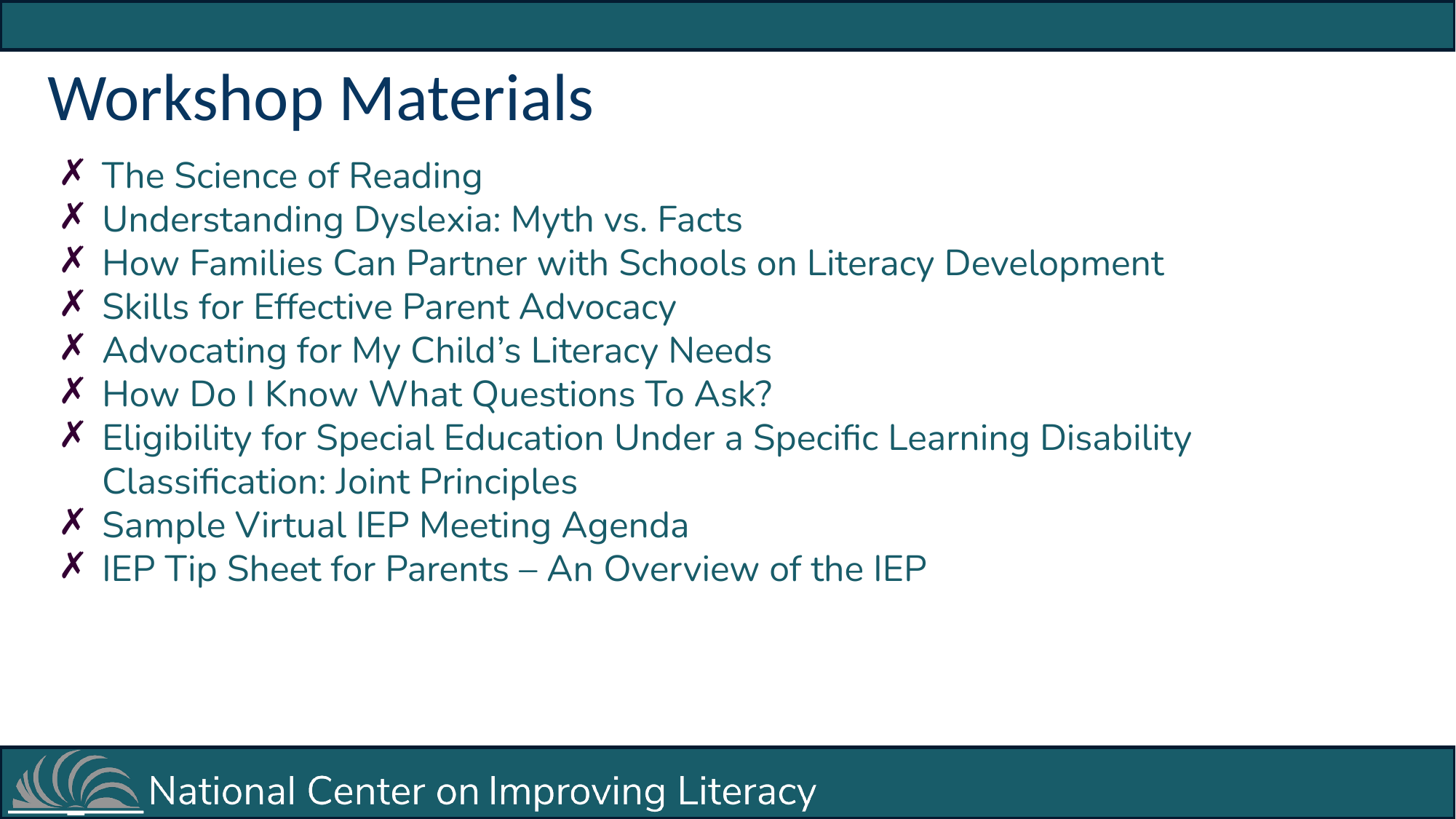

# Workshop Materials
The Science of Reading
Understanding Dyslexia: Myth vs. Facts
How Families Can Partner with Schools on Literacy Development
Skills for Effective Parent Advocacy
Advocating for My Child’s Literacy Needs
How Do I Know What Questions To Ask?
Eligibility for Special Education Under a Specific Learning Disability Classification: Joint Principles
Sample Virtual IEP Meeting Agenda
IEP Tip Sheet for Parents – An Overview of the IEP